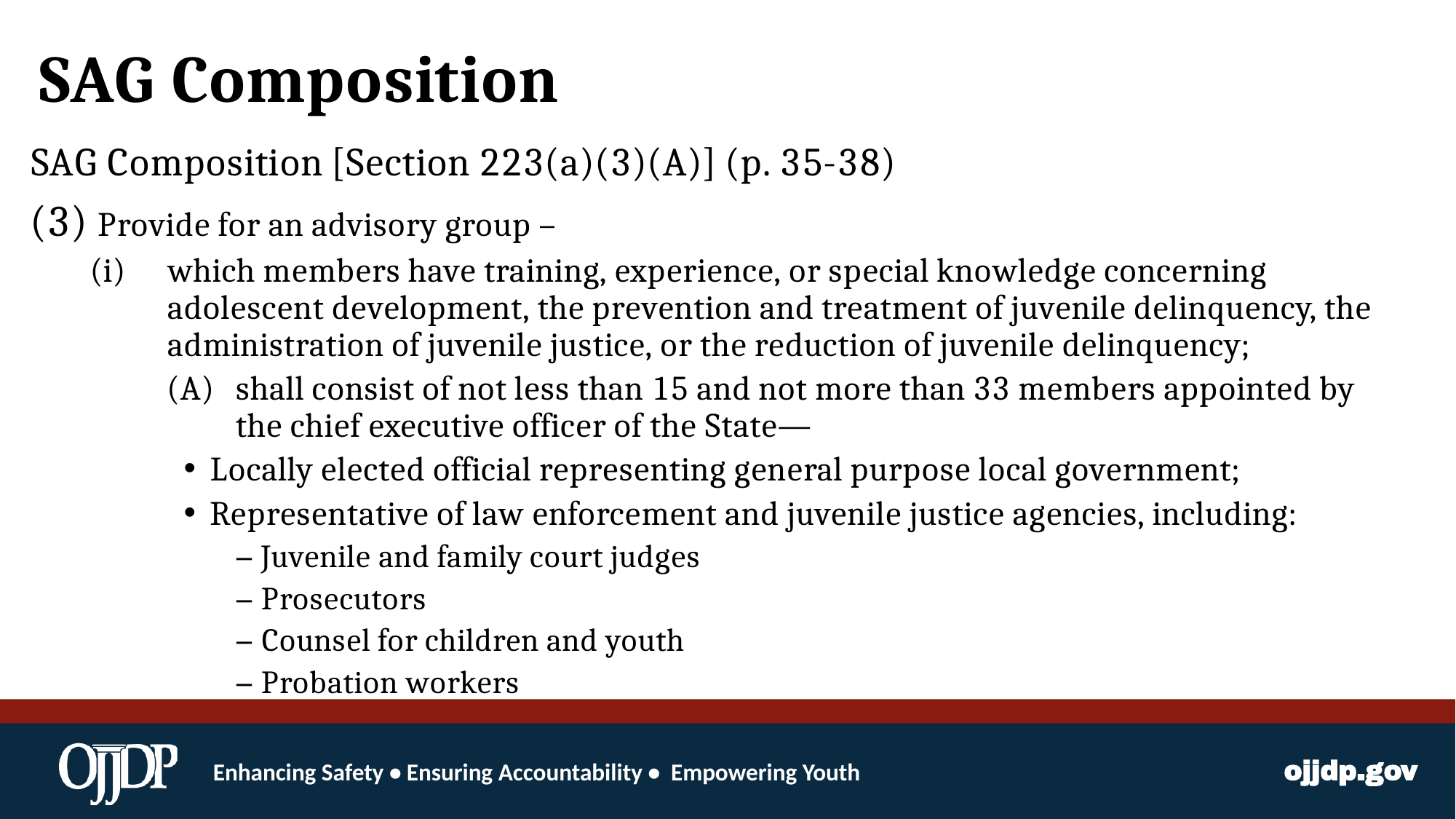

# SAG Composition
SAG Composition [Section 223(a)(3)(A)] (p. 35-38)
(3) Provide for an advisory group –
which members have training, experience, or special knowledge concerning adolescent development, the prevention and treatment of juvenile delinquency, the administration of juvenile justice, or the reduction of juvenile delinquency;
shall consist of not less than 15 and not more than 33 members appointed by the chief executive officer of the State—
Locally elected official representing general purpose local government;
Representative of law enforcement and juvenile justice agencies, including:
Juvenile and family court judges
Prosecutors
Counsel for children and youth
Probation workers